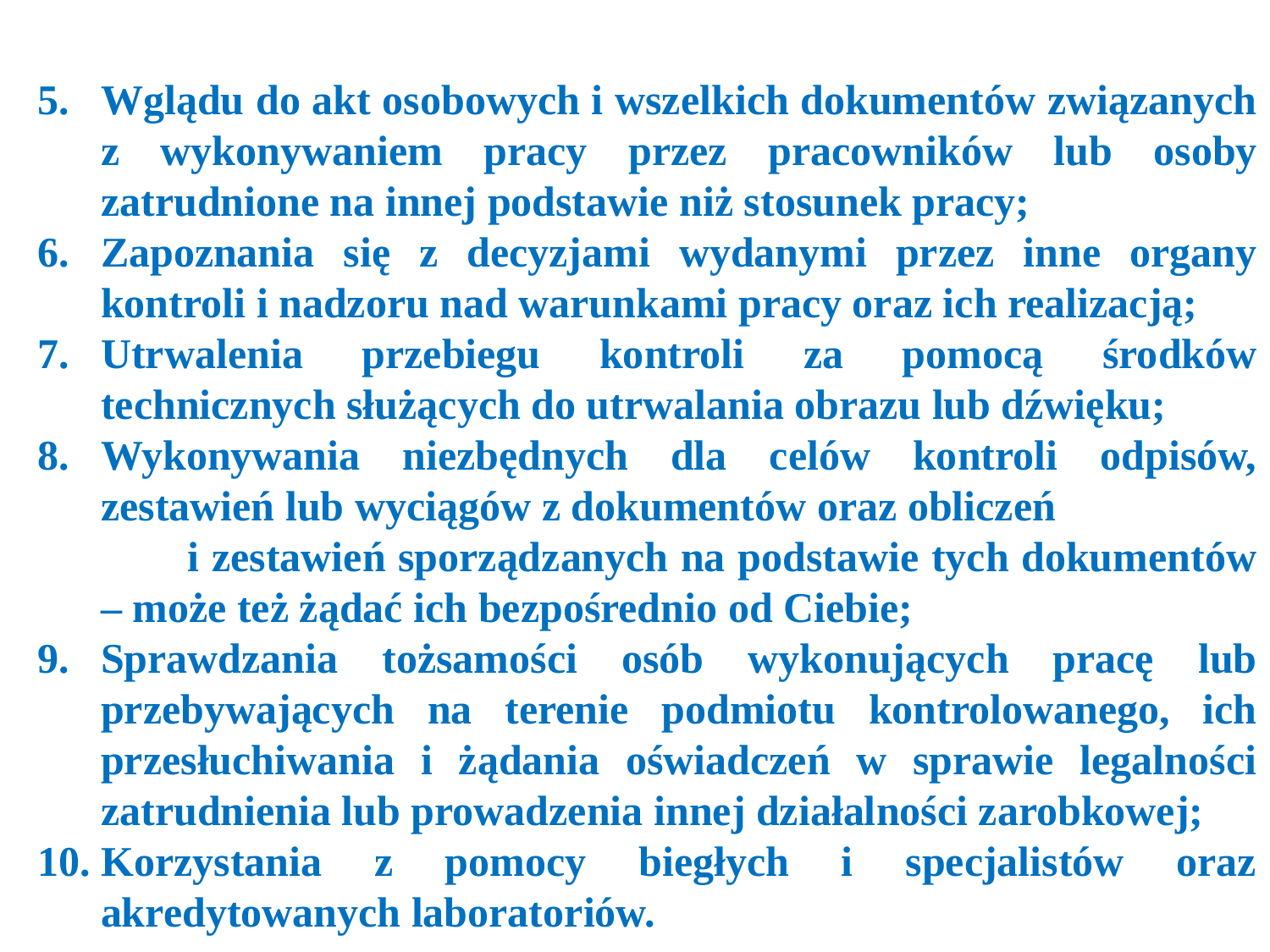

Wglądu do akt osobowych i wszelkich dokumentów związanych z wykonywaniem pracy przez pracowników lub osoby zatrudnione na innej podstawie niż stosunek pracy;
Zapoznania się z decyzjami wydanymi przez inne organy kontroli i nadzoru nad warunkami pracy oraz ich realizacją;
Utrwalenia przebiegu kontroli za pomocą środków technicznych służących do utrwalania obrazu lub dźwięku;
Wykonywania niezbędnych dla celów kontroli odpisów, zestawień lub wyciągów z dokumentów oraz obliczeń                           i zestawień sporządzanych na podstawie tych dokumentów – może też żądać ich bezpośrednio od Ciebie;
Sprawdzania tożsamości osób wykonujących pracę lub przebywających na terenie podmiotu kontrolowanego, ich przesłuchiwania i żądania oświadczeń w sprawie legalności zatrudnienia lub prowadzenia innej działalności zarobkowej;
Korzystania z pomocy biegłych i specjalistów oraz akredytowanych laboratoriów.